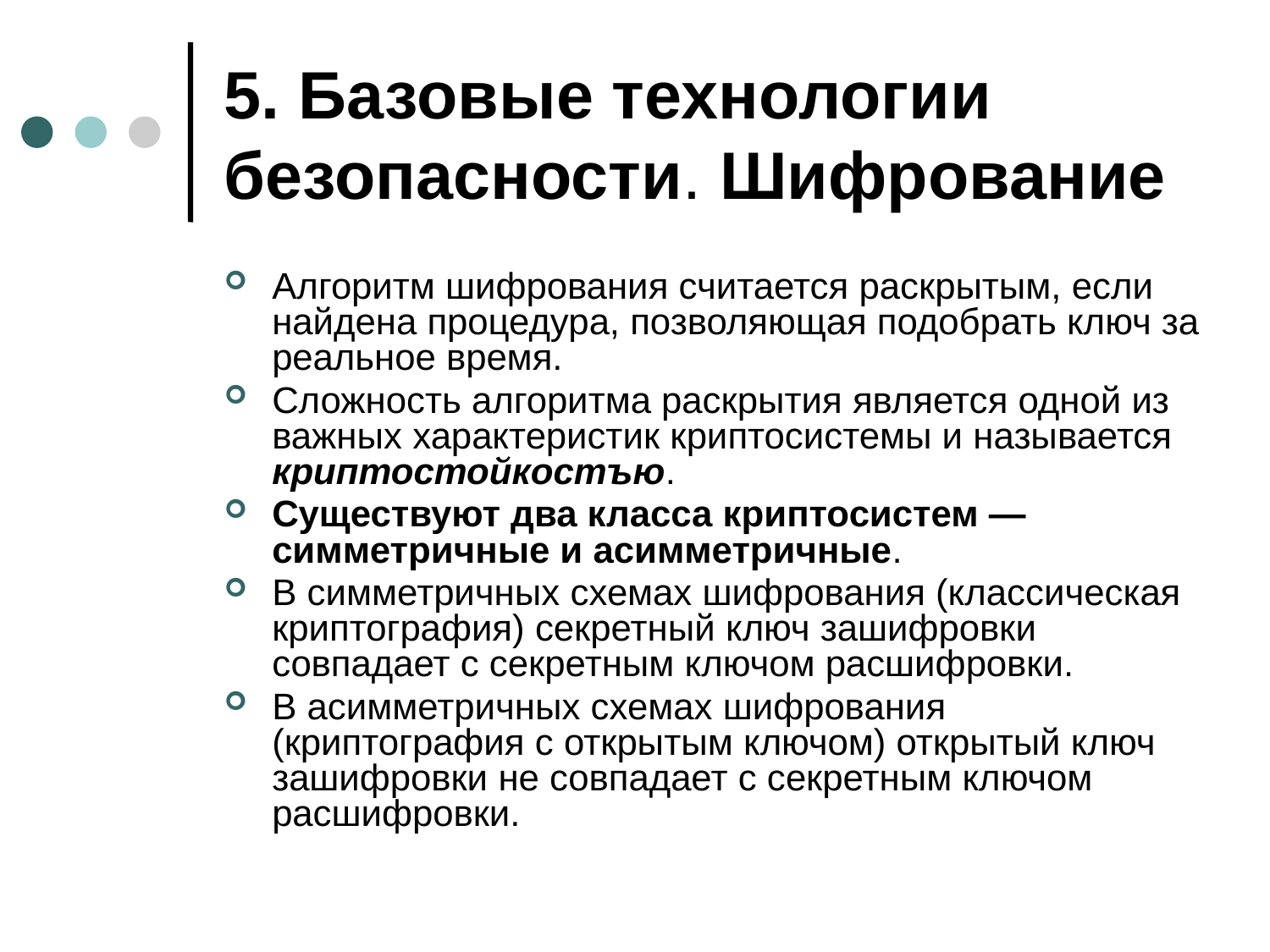

# 5. Базовые технологии безопасности. Шифрование
Алгоритм шифрования считается раскрытым, если найдена процедура, позволяющая подобрать ключ за реальное время.
Сложность алгоритма раскрытия является одной из важных характеристик криптосистемы и называется криптостойкостъю.
Существуют два класса криптосистем — симметричные и асимметричные.
В симметричных схемах шифрования (классическая криптография) секретный ключ зашифровки совпадает с секретным ключом расшифровки.
В асимметричных схемах шифрования (криптография с открытым ключом) открытый ключ зашифровки не совпадает с секретным ключом расшифровки.